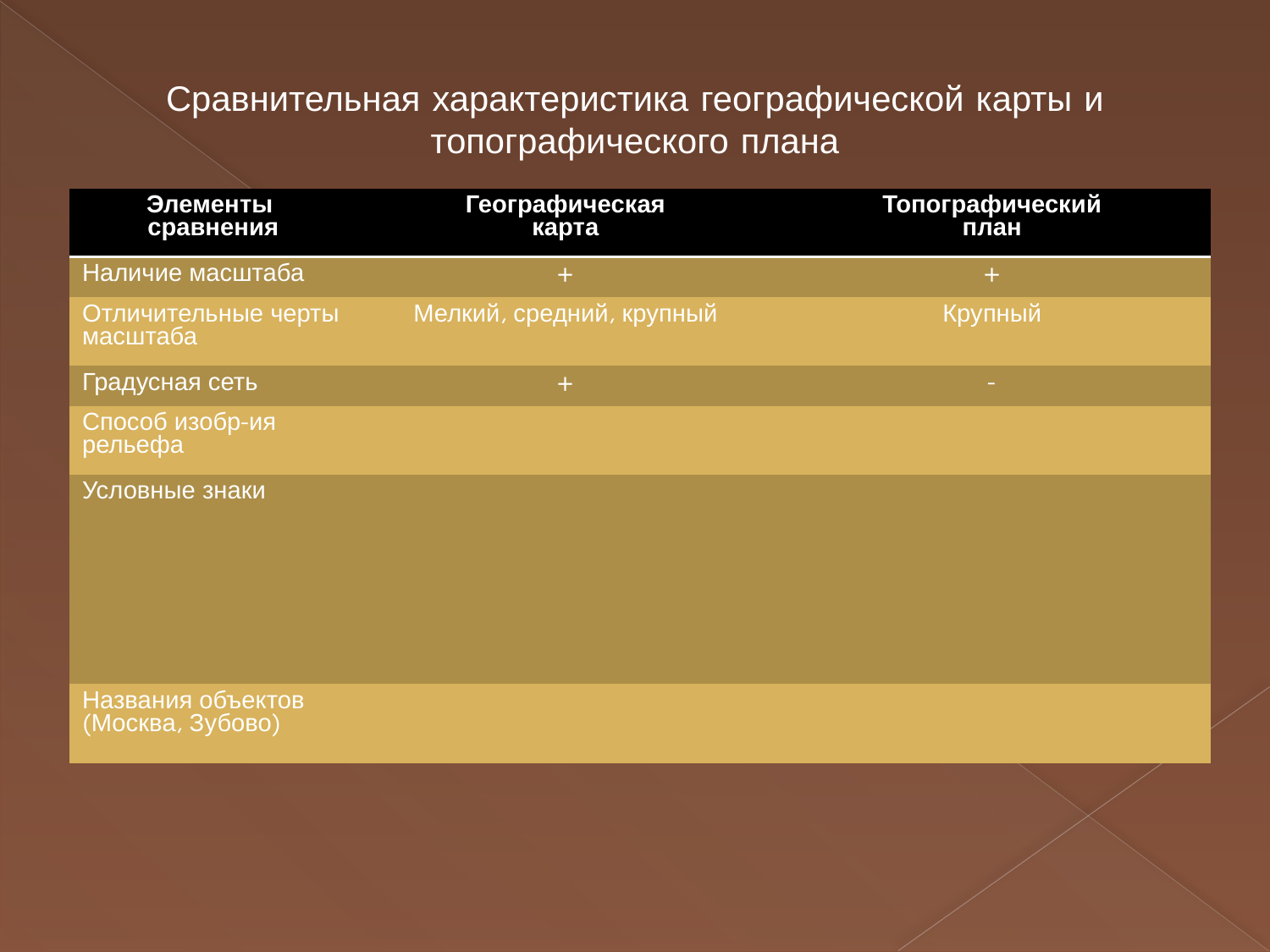

Сравнительная характеристика географической карты и топографического плана
| Элементы сравнения | Географическая карта | Топографический план |
| --- | --- | --- |
| Наличие масштаба | + | + |
| Отличительные черты масштаба | Мелкий, средний, крупный | Крупный |
| Градусная сеть | + | - |
| Способ изобр-ия рельефа |  |  |
| Условные знаки |  |  |
| Названия объектов (Москва, Зубово) |  |  |